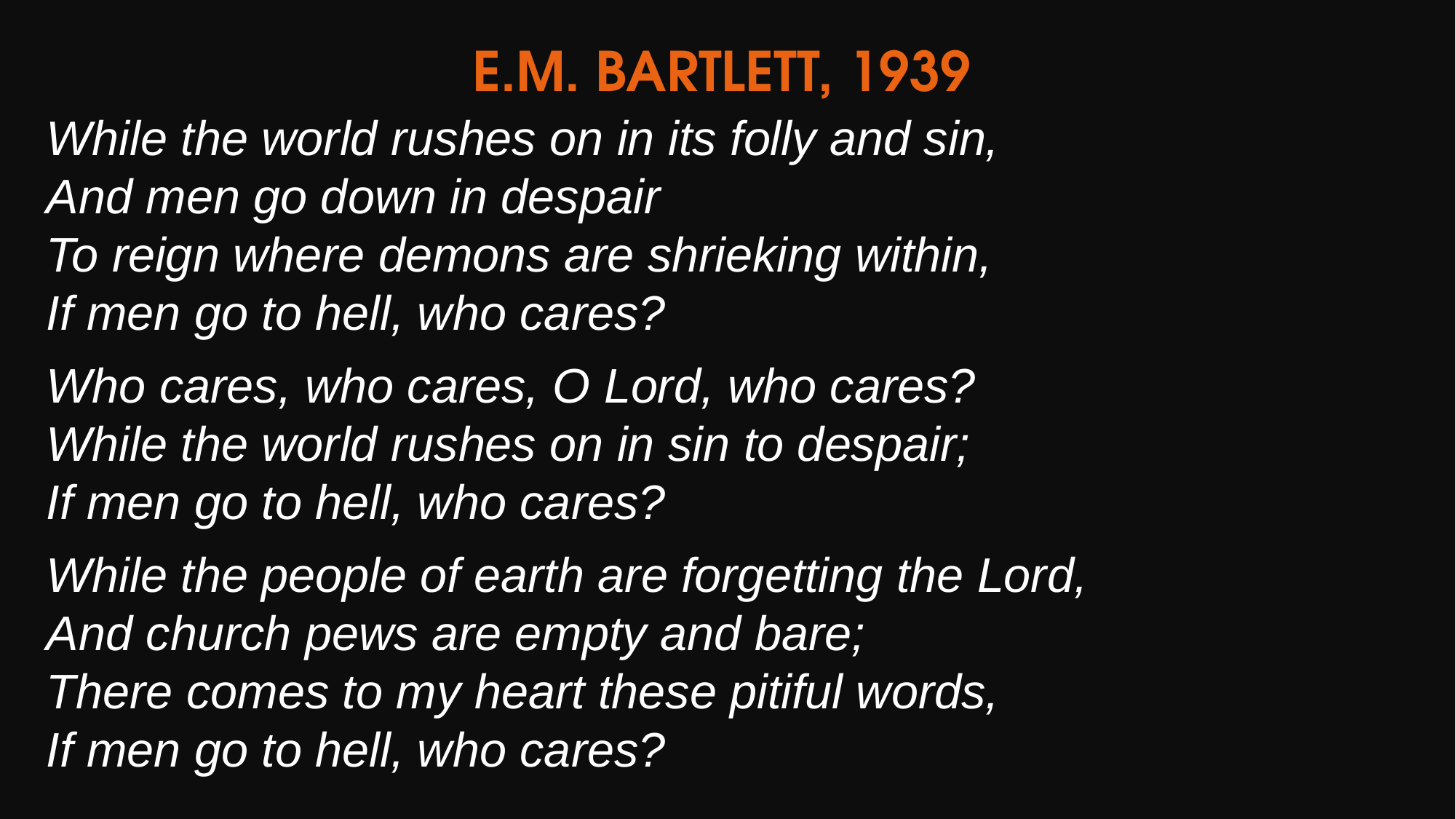

E.M. Bartlett, 1939
While the world rushes on in its folly and sin,
And men go down in despair
To reign where demons are shrieking within,
If men go to hell, who cares?

Who cares, who cares, O Lord, who cares?
While the world rushes on in sin to despair;
If men go to hell, who cares?

While the people of earth are forgetting the Lord,
And church pews are empty and bare;
There comes to my heart these pitiful words,
If men go to hell, who cares?